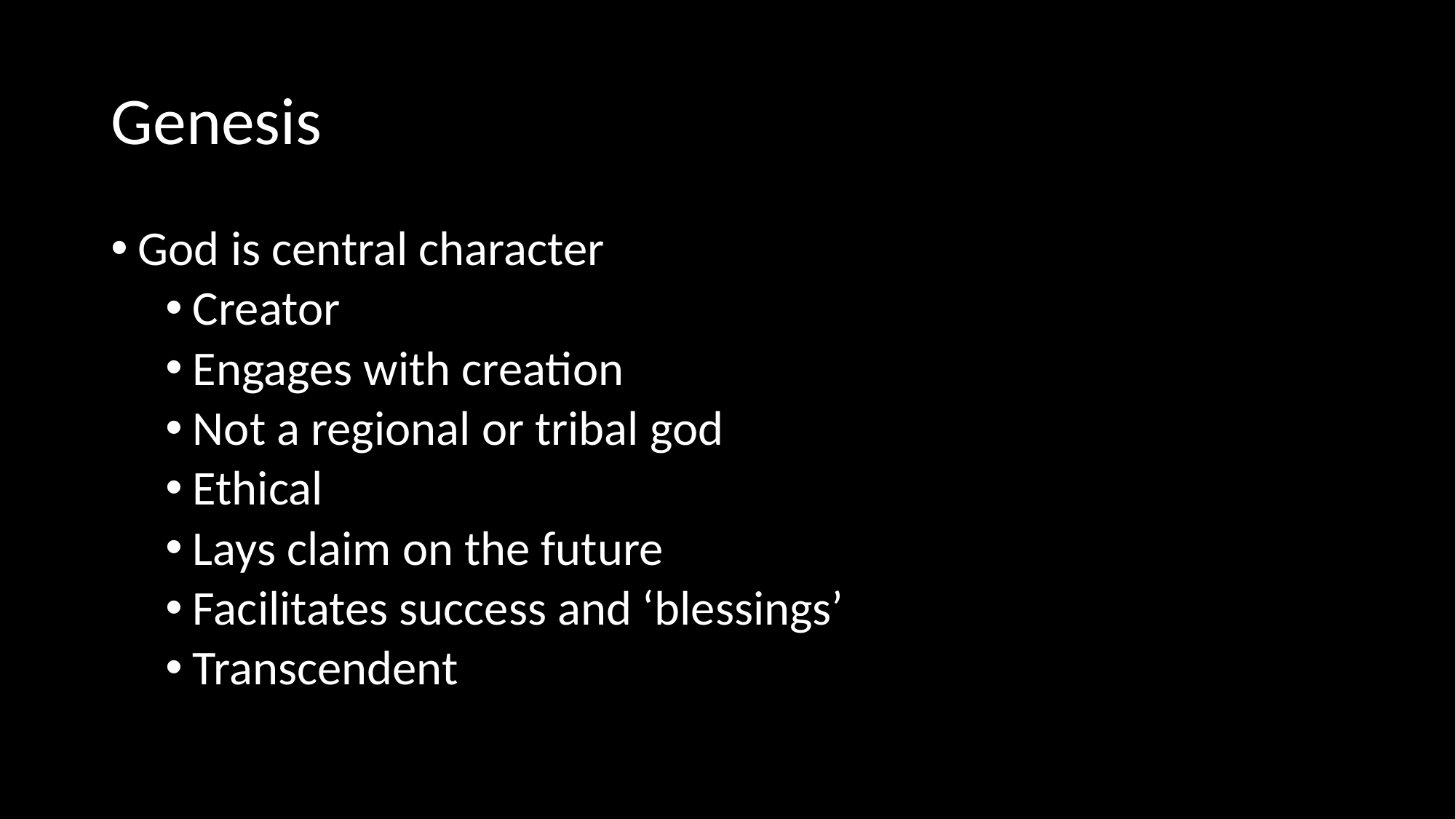

# Genesis
God is central character
Creator
Engages with creation
Not a regional or tribal god
Ethical
Lays claim on the future
Facilitates success and ‘blessings’
Transcendent